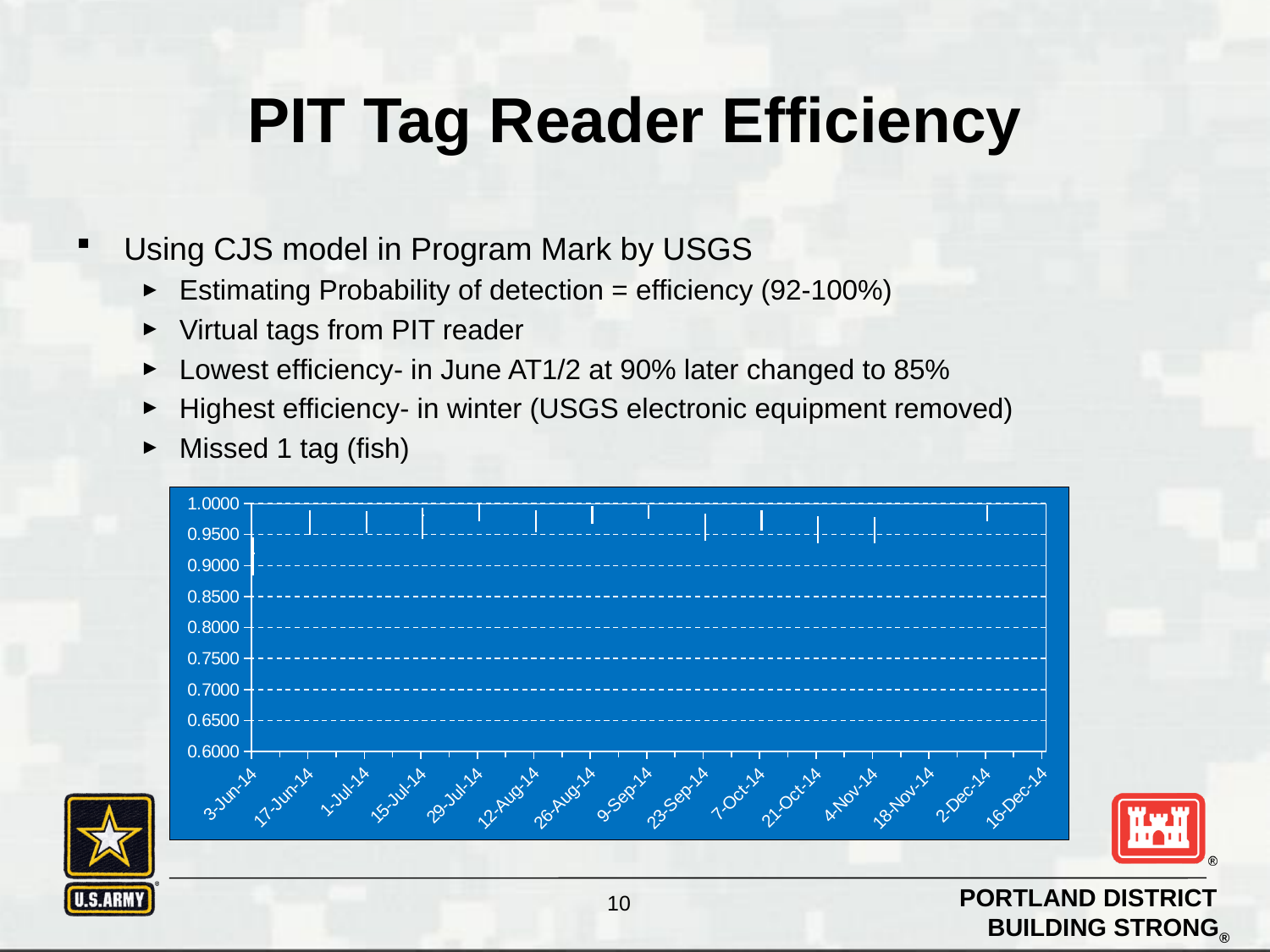

# PIT Tag Reader Efficiency
Using CJS model in Program Mark by USGS
Estimating Probability of detection = efficiency (92-100%)
Virtual tags from PIT reader
Lowest efficiency- in June AT1/2 at 90% later changed to 85%
Highest efficiency- in winter (USGS electronic equipment removed)
Missed 1 tag (fish)

[unsupported chart]